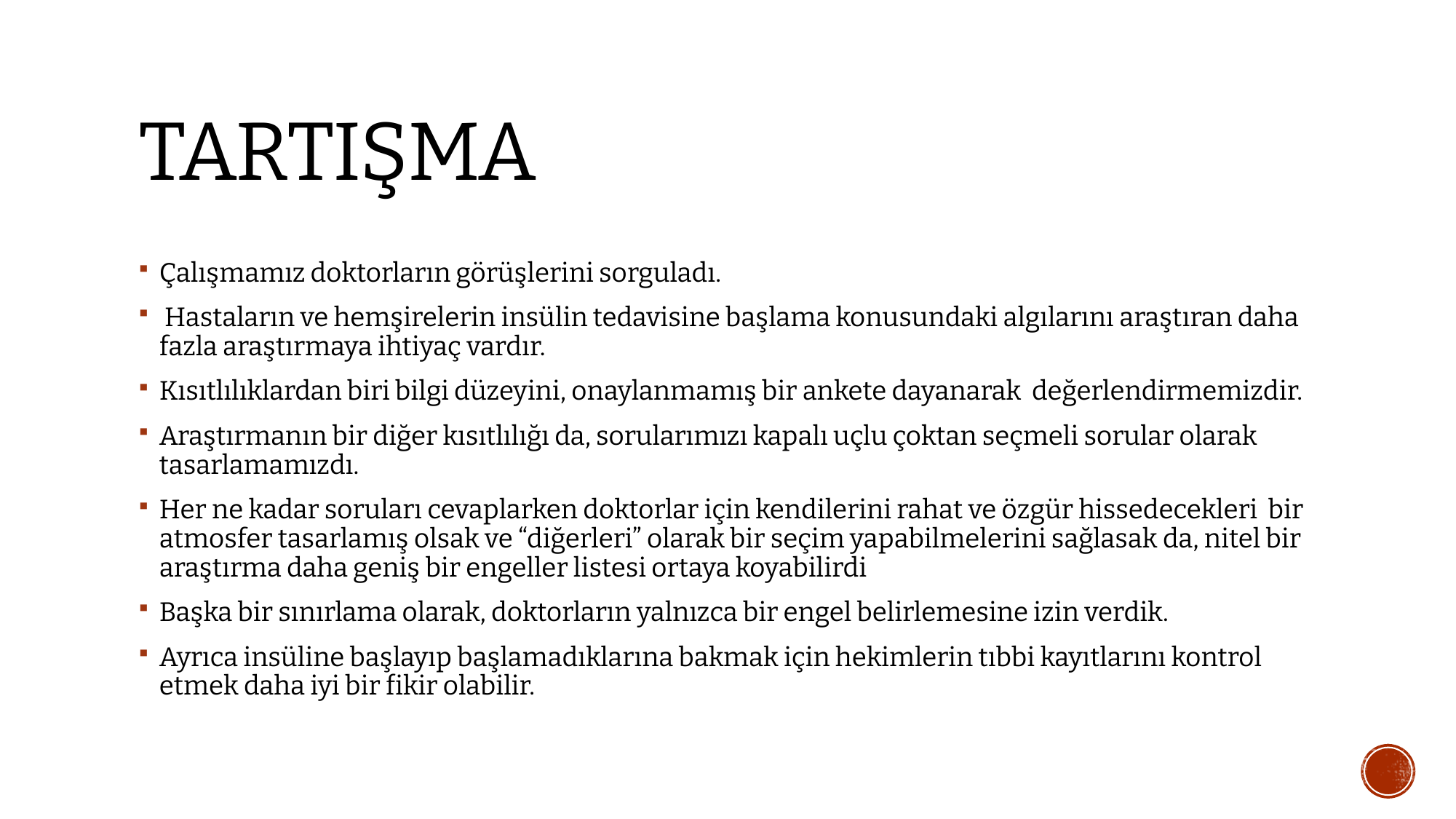

# TARTIŞMA
Çalışmamız doktorların görüşlerini sorguladı.
 Hastaların ve hemşirelerin insülin tedavisine başlama konusundaki algılarını araştıran daha fazla araştırmaya ihtiyaç vardır.
Kısıtlılıklardan biri bilgi düzeyini, onaylanmamış bir ankete dayanarak  değerlendirmemizdir.
Araştırmanın bir diğer kısıtlılığı da, sorularımızı kapalı uçlu çoktan seçmeli sorular olarak tasarlamamızdı.
Her ne kadar soruları cevaplarken doktorlar için kendilerini rahat ve özgür hissedecekleri  bir atmosfer tasarlamış olsak ve “diğerleri” olarak bir seçim yapabilmelerini sağlasak da, nitel bir araştırma daha geniş bir engeller listesi ortaya koyabilirdi
Başka bir sınırlama olarak, doktorların yalnızca bir engel belirlemesine izin verdik.
Ayrıca insüline başlayıp başlamadıklarına bakmak için hekimlerin tıbbi kayıtlarını kontrol etmek daha iyi bir fikir olabilir.